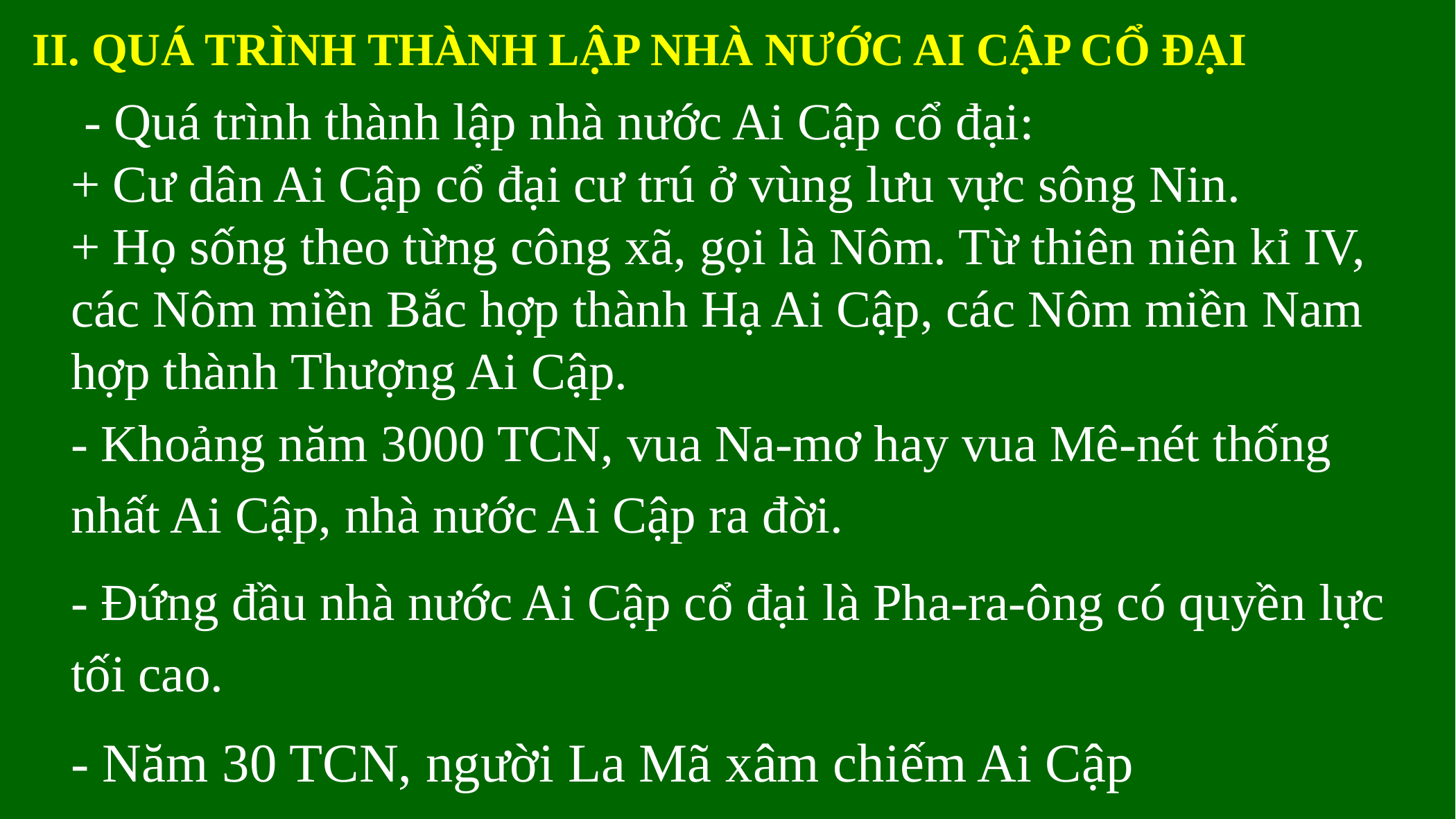

II. QUÁ TRÌNH THÀNH LẬP NHÀ NƯỚC AI CẬP CỔ ĐẠI
 - Quá trình thành lập nhà nước Ai Cập cổ đại:
+ Cư dân Ai Cập cổ đại cư trú ở vùng lưu vực sông Nin.
+ Họ sống theo từng công xã, gọi là Nôm. Từ thiên niên kỉ IV, các Nôm miền Bắc hợp thành Hạ Ai Cập, các Nôm miền Nam hợp thành Thượng Ai Cập.
- Khoảng năm 3000 TCN, vua Na-mơ hay vua Mê-nét thống nhất Ai Cập, nhà nước Ai Cập ra đời.
- Đứng đầu nhà nước Ai Cập cổ đại là Pha-ra-ông có quyền lực tối cao.
- Năm 30 TCN, người La Mã xâm chiếm Ai Cập